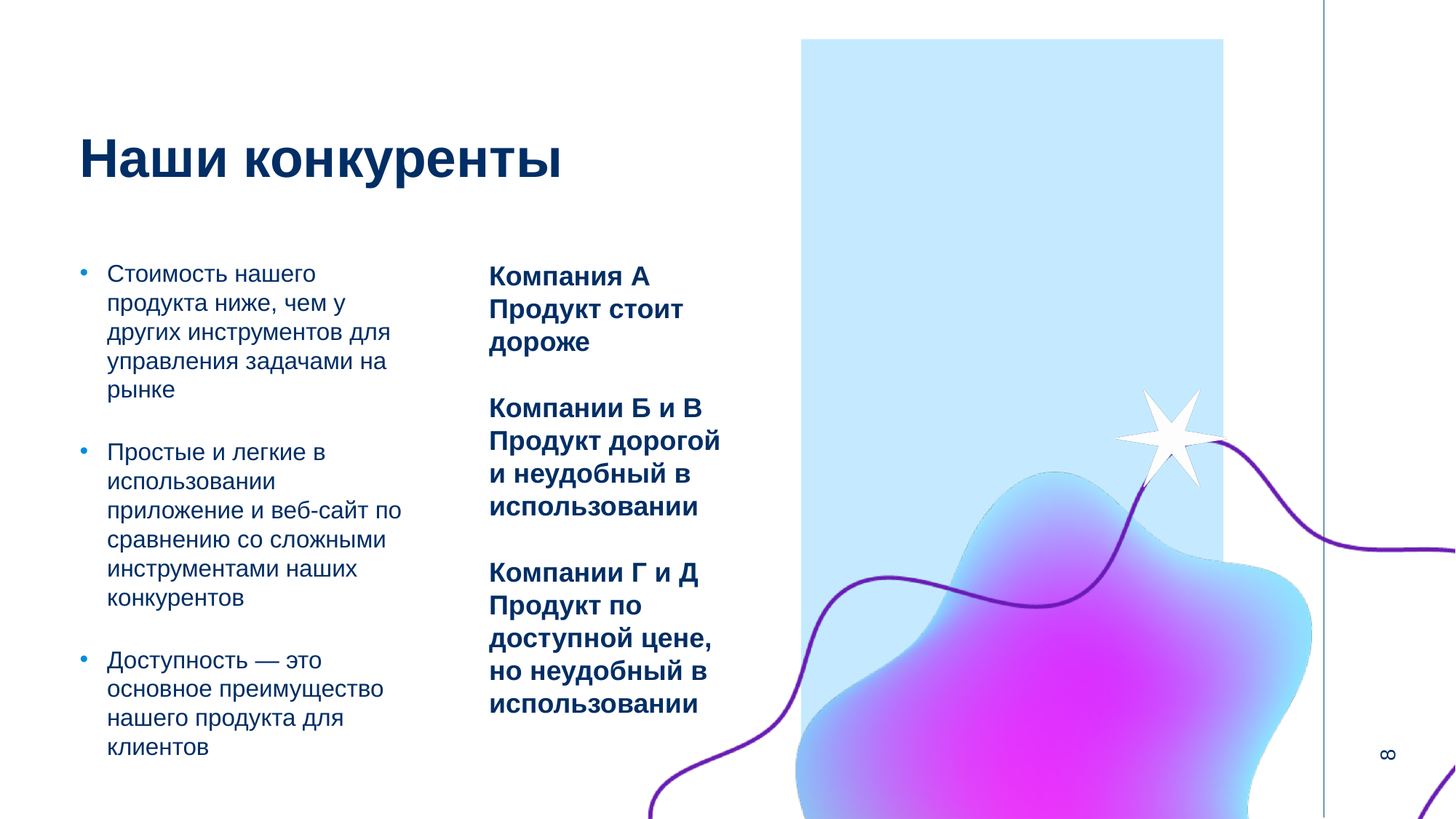

# Наши конкуренты
Стоимость нашего продукта ниже, чем у других инструментов для управления задачами на рынке
Простые и легкие в использовании приложение и веб-сайт по сравнению со сложными инструментами наших конкурентов
Доступность — это основное преимущество нашего продукта для клиентов

Компания А
Продукт стоит дороже
Компании Б и В
Продукт дорогой
и неудобный в использовании
Компании Г и Д
Продукт по доступной цене,
но неудобный в использовании

8